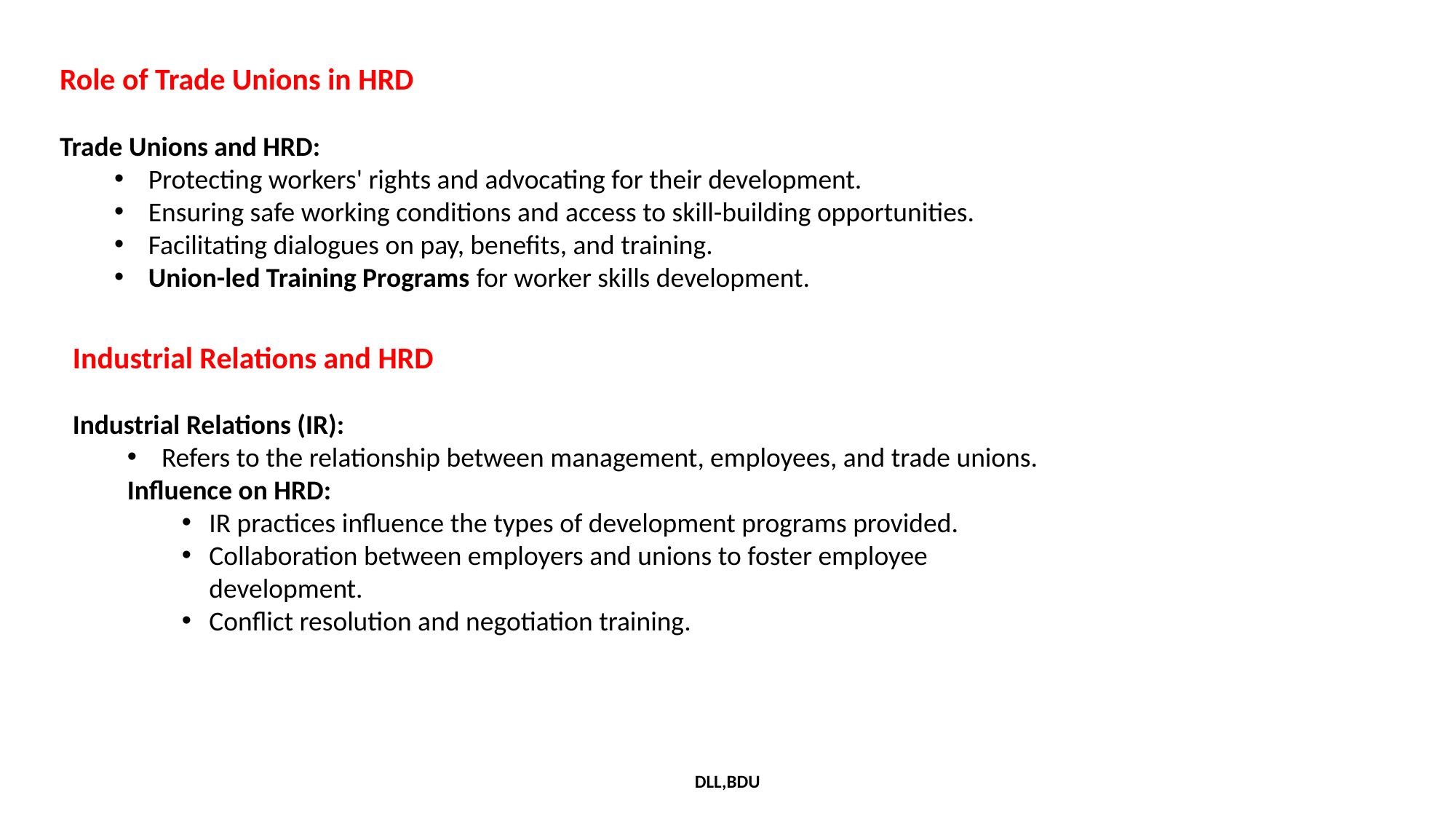

Role of Trade Unions in HRD

Trade Unions and HRD:
Protecting workers' rights and advocating for their development.
Ensuring safe working conditions and access to skill-building opportunities.
Facilitating dialogues on pay, benefits, and training.
Union-led Training Programs for worker skills development.
Industrial Relations and HRD

Industrial Relations (IR):
Refers to the relationship between management, employees, and trade unions.
Influence on HRD:
IR practices influence the types of development programs provided.
Collaboration between employers and unions to foster employee development.
Conflict resolution and negotiation training.
DLL,BDU